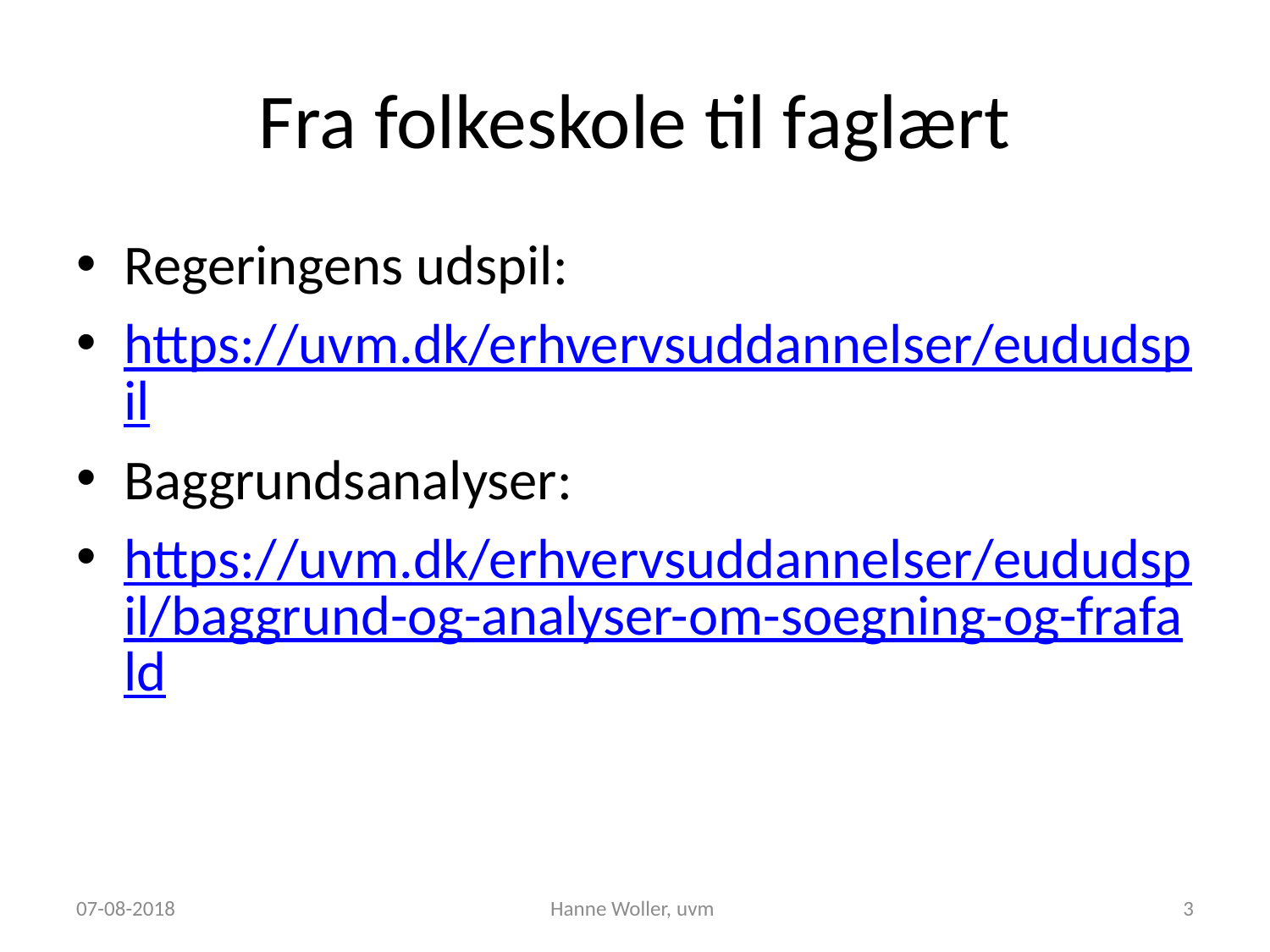

# Fra folkeskole til faglært
Regeringens udspil:
https://uvm.dk/erhvervsuddannelser/eududspil
Baggrundsanalyser:
https://uvm.dk/erhvervsuddannelser/eududspil/baggrund-og-analyser-om-soegning-og-frafald

07-08-2018
Hanne Woller, uvm
3